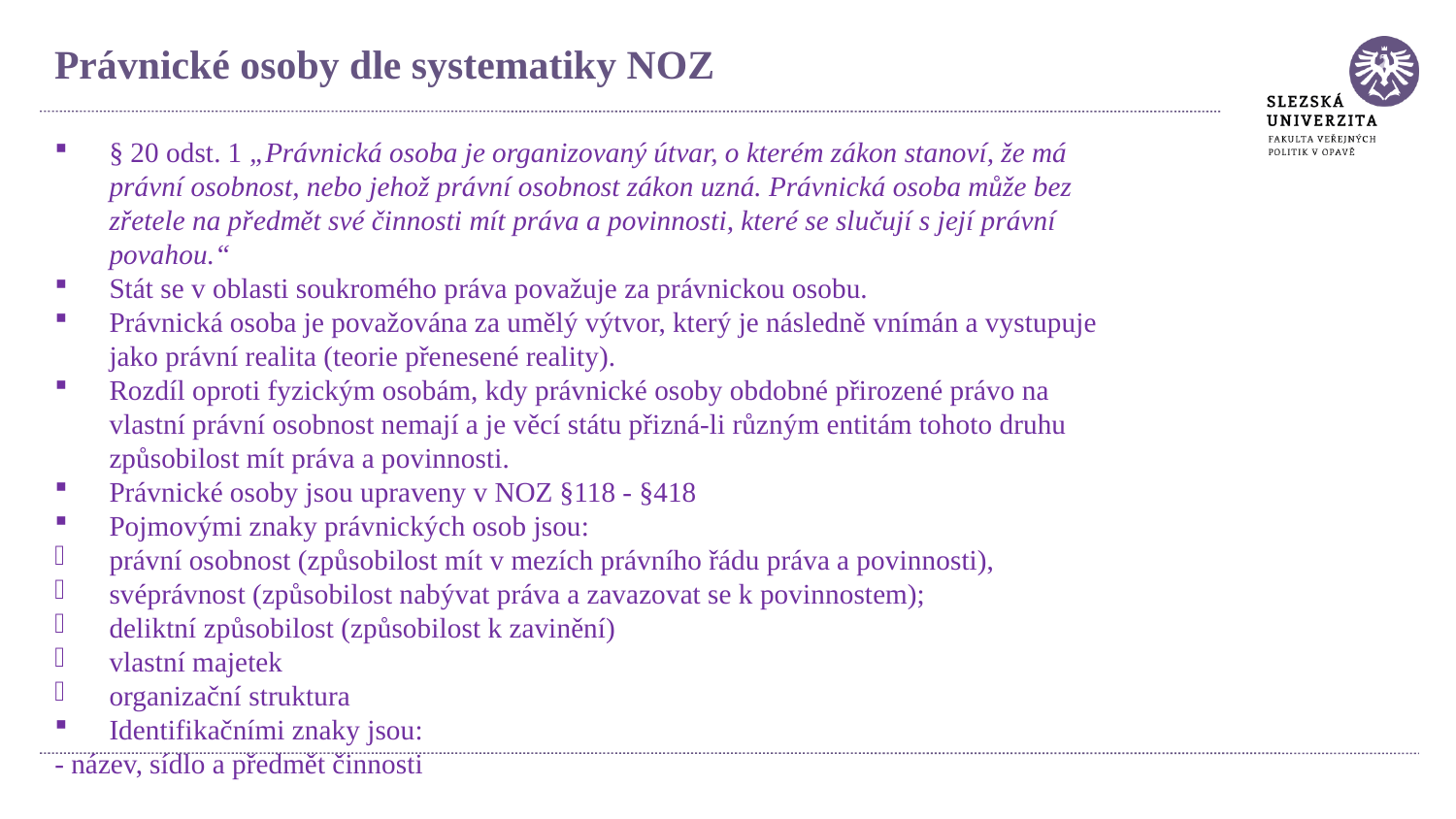

Právnické osoby dle systematiky NOZ
§ 20 odst. 1 „Právnická osoba je organizovaný útvar, o kterém zákon stanoví, že má právní osobnost, nebo jehož právní osobnost zákon uzná. Právnická osoba může bez zřetele na předmět své činnosti mít práva a povinnosti, které se slučují s její právní povahou.“
Stát se v oblasti soukromého práva považuje za právnickou osobu.
Právnická osoba je považována za umělý výtvor, který je následně vnímán a vystupuje jako právní realita (teorie přenesené reality).
Rozdíl oproti fyzickým osobám, kdy právnické osoby obdobné přirozené právo na vlastní právní osobnost nemají a je věcí státu přizná-li různým entitám tohoto druhu způsobilost mít práva a povinnosti.
Právnické osoby jsou upraveny v NOZ §118 - §418
Pojmovými znaky právnických osob jsou:
právní osobnost (způsobilost mít v mezích právního řádu práva a povinnosti),
svéprávnost (způsobilost nabývat práva a zavazovat se k povinnostem);
deliktní způsobilost (způsobilost k zavinění)
vlastní majetek
organizační struktura
Identifikačními znaky jsou:
- název, sídlo a předmět činnosti